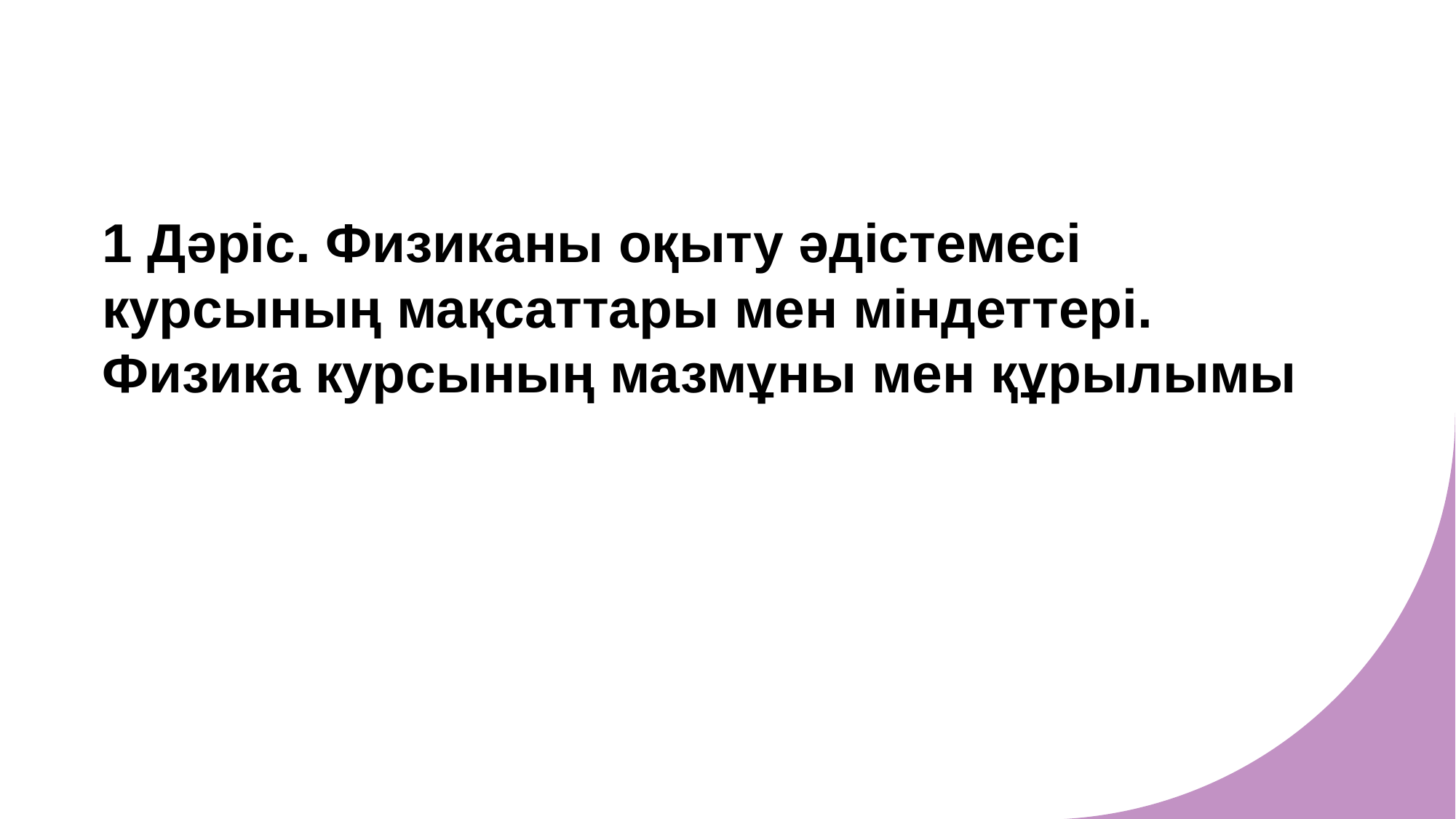

1 Дәріс. Физиканы оқыту әдістемесі курсының мақсаттары мен міндеттері. Физика курсының мазмұны мен құрылымы